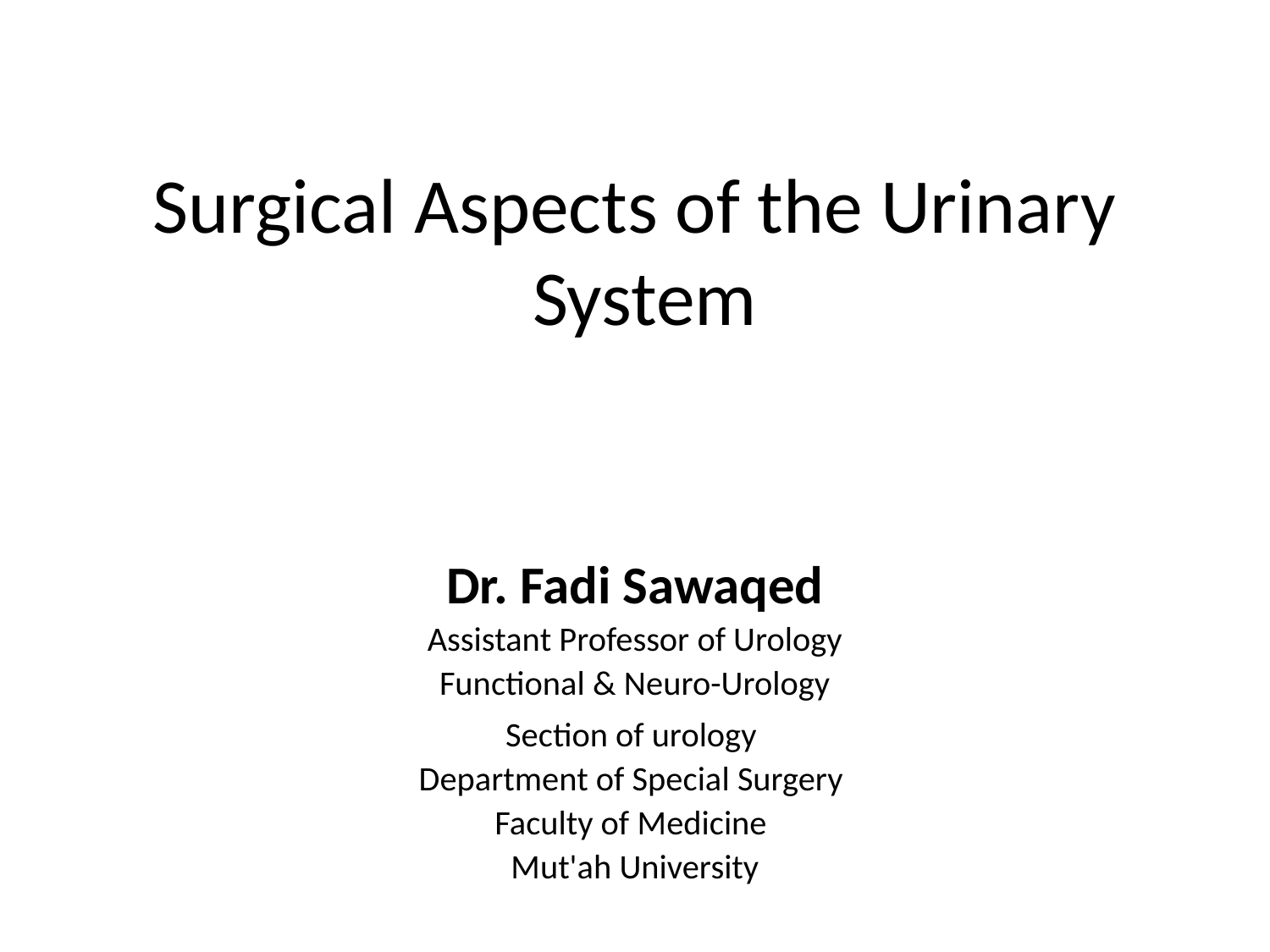

# Surgical Aspects of the Urinary System
Dr. Fadi Sawaqed
Assistant Professor of Urology
Functional & Neuro-Urology
Section of urology
Department of Special Surgery
Faculty of Medicine
Mut'ah University